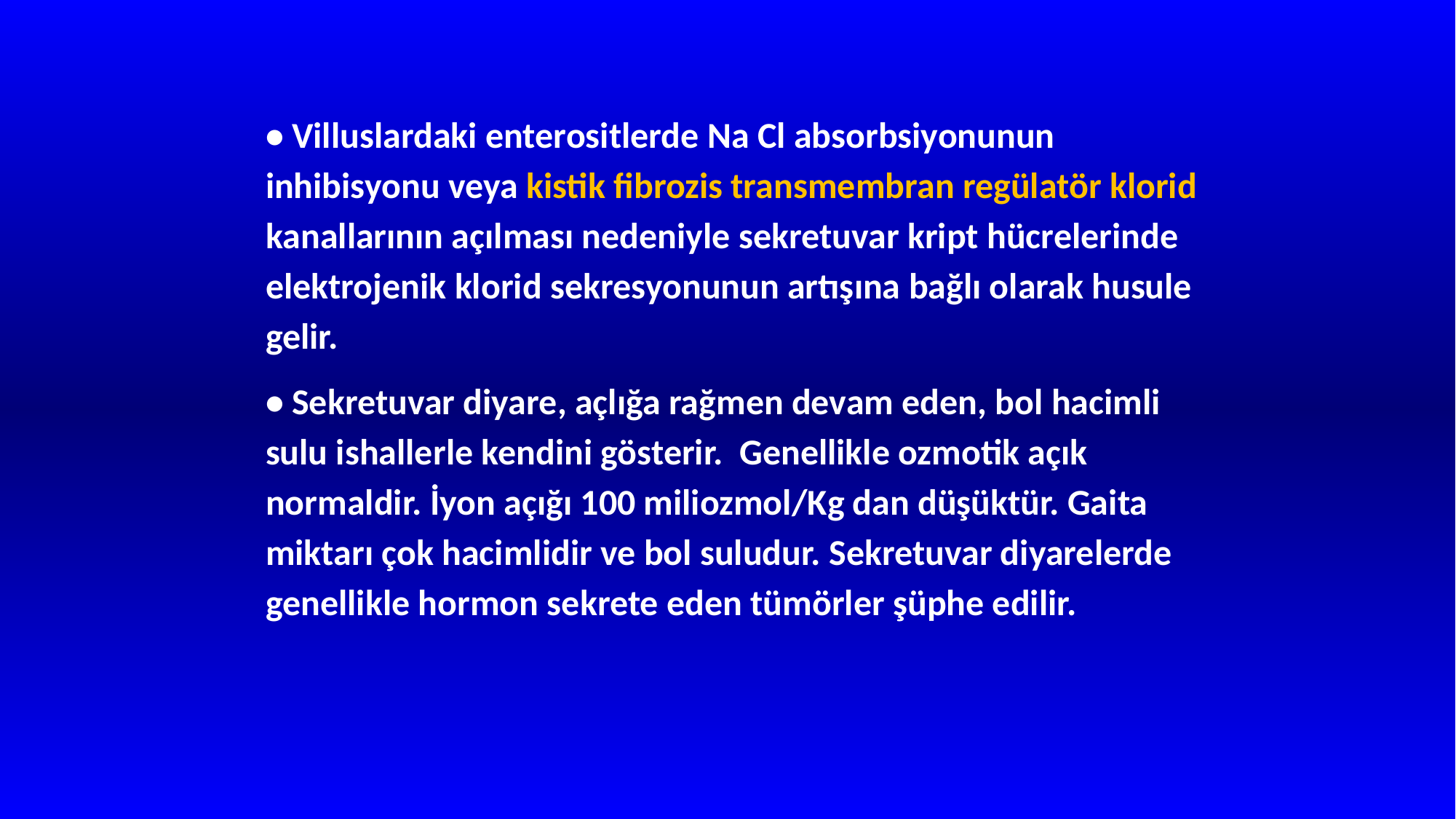

• Villuslardaki enterositlerde Na Cl absorbsiyonunun inhibisyonu veya kistik fibrozis transmembran regülatör klorid kanallarının açılması nedeniyle sekretuvar kript hücrelerinde elektrojenik klorid sekresyonunun artışına bağlı olarak husule gelir.
• Sekretuvar diyare, açlığa rağmen devam eden, bol hacimli sulu ishallerle kendini gösterir.  Genellikle ozmotik açık normaldir. İyon açığı 100 miliozmol/Kg dan düşüktür. Gaita miktarı çok hacimlidir ve bol suludur. Sekretuvar diyarelerde genellikle hormon sekrete eden tümörler şüphe edilir.